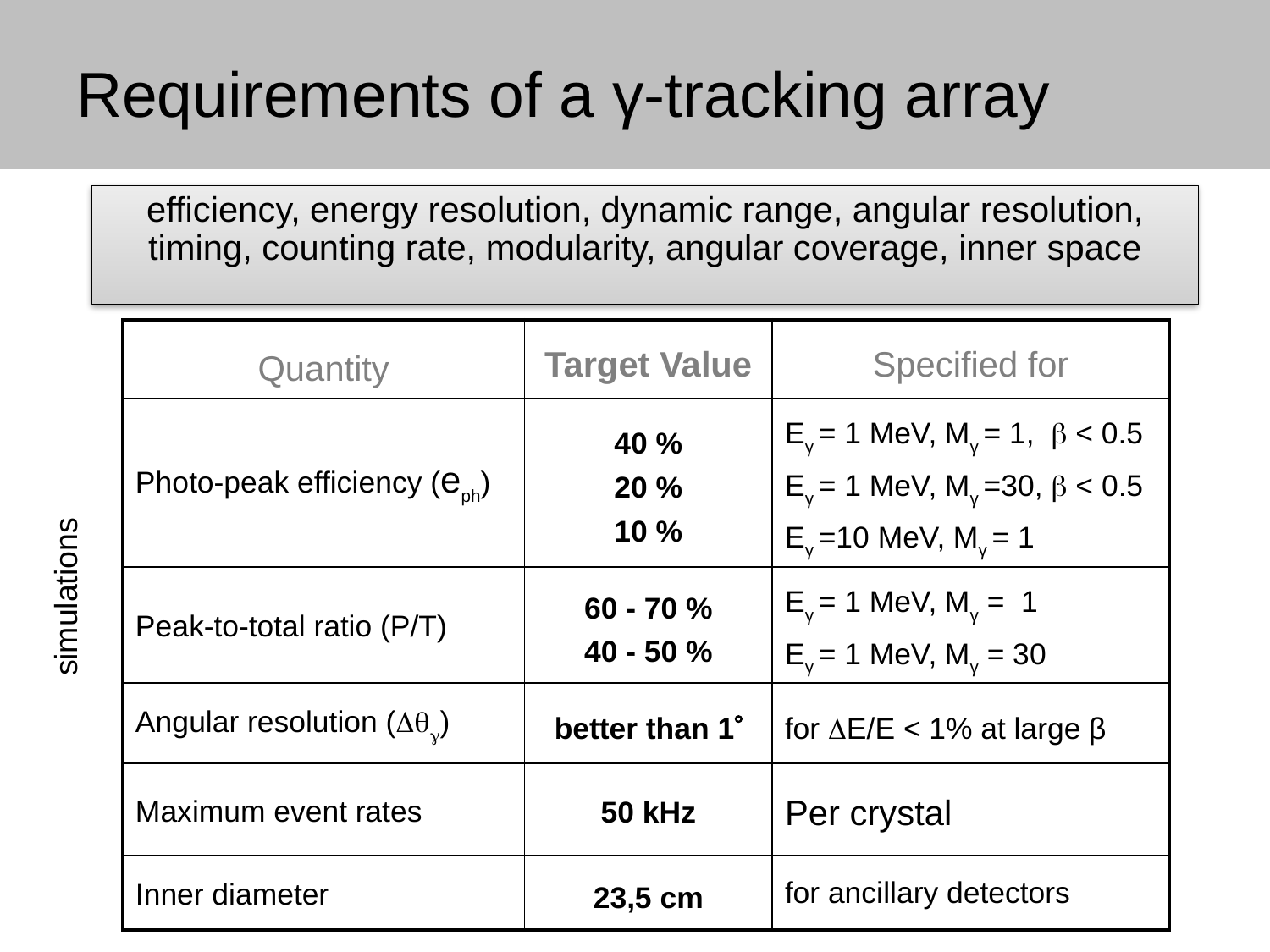

# Requirements of a γ-tracking array
efficiency, energy resolution, dynamic range, angular resolution, timing, counting rate, modularity, angular coverage, inner space
| Quantity | Target Value | Specified for |
| --- | --- | --- |
| Photo-peak efficiency (eph) | 40 % 20 % 10 % | Eγ = 1 MeV, Mγ = 1, β < 0.5 Eγ = 1 MeV, Mγ =30, β < 0.5 Eγ =10 MeV, Mγ = 1 |
| Peak-to-total ratio (P/T) | 60 - 70 % 40 - 50 % | Eγ = 1 MeV, Mγ = 1 Eγ = 1 MeV, Mγ = 30 |
| Angular resolution (Δθγ) | better than 1° | for ΔE/E < 1% at large β |
| Maximum event rates | 50 kHz | Per crystal |
| Inner diameter | 23,5 cm | for ancillary detectors |
simulations